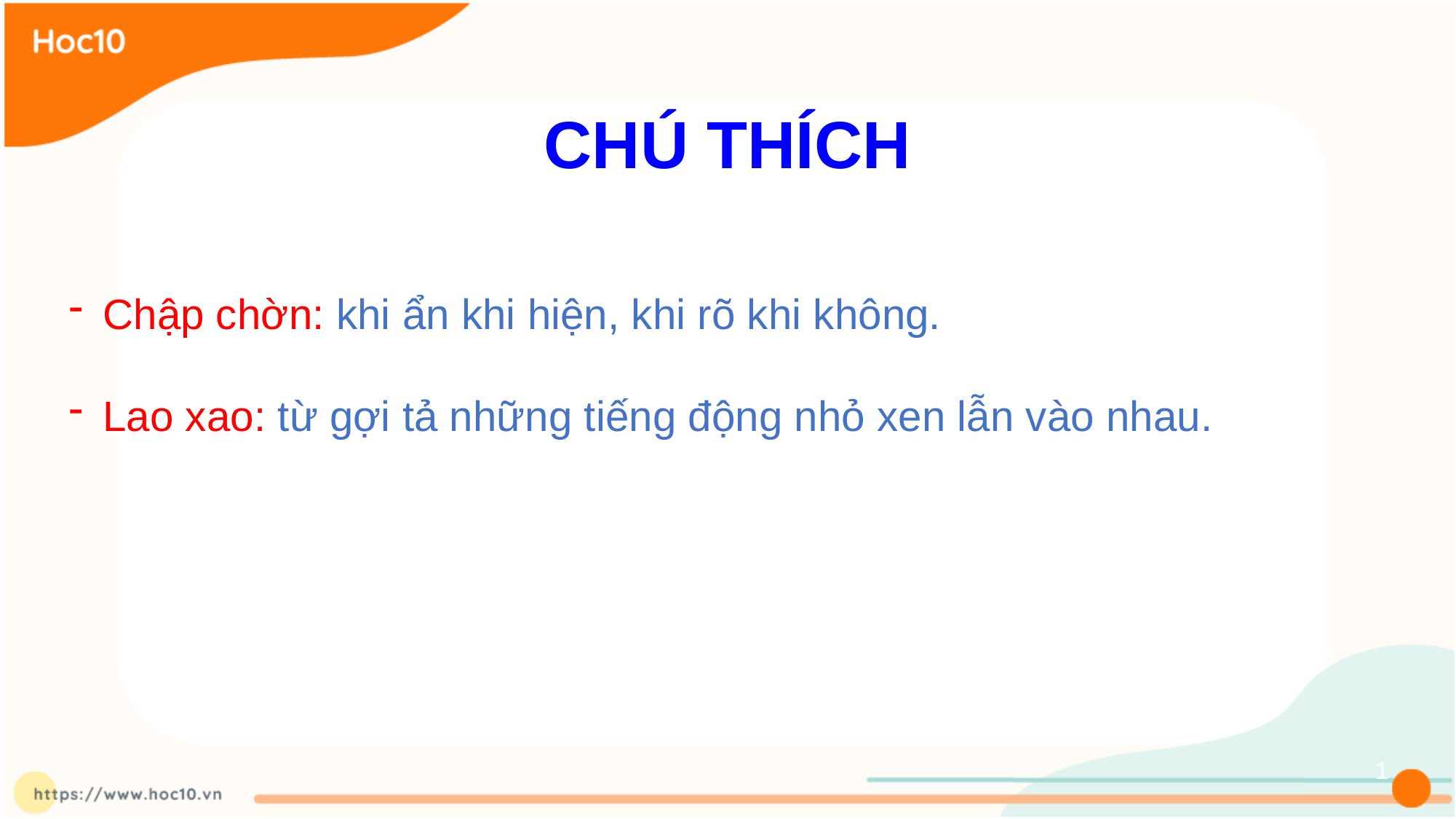

Chú thích
Chập chờn: khi ẩn khi hiện, khi rõ khi không.
Lao xao: từ gợi tả những tiếng động nhỏ xen lẫn vào nhau.
1